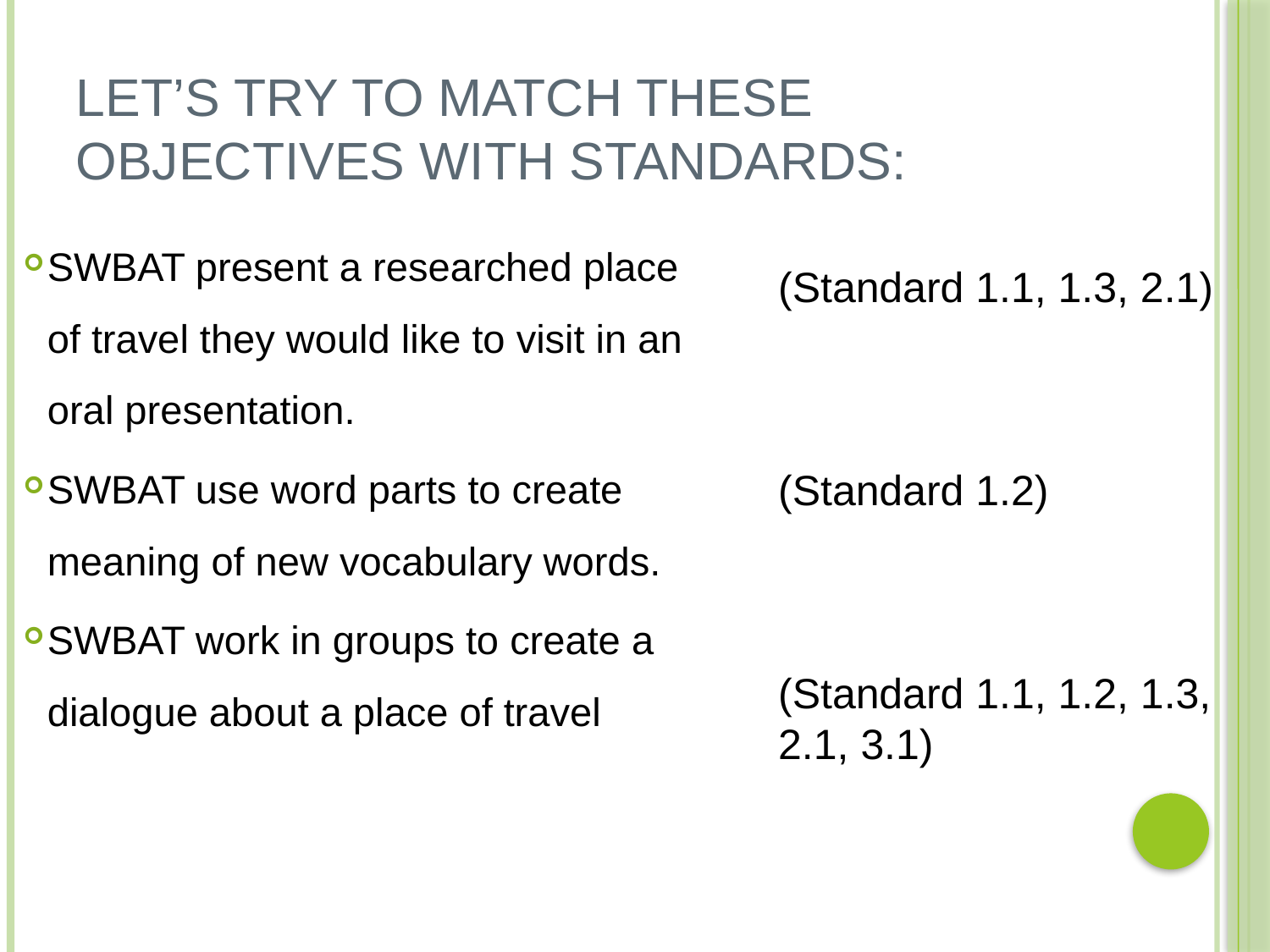

# Let’s Try to Match these Objectives with Standards:
SWBAT present a researched place of travel they would like to visit in an oral presentation.
SWBAT use word parts to create meaning of new vocabulary words.
SWBAT work in groups to create a dialogue about a place of travel

(Standard 1.1, 1.3, 2.1)

(Standard 1.2)

(Standard 1.1, 1.2, 1.3, 2.1, 3.1)